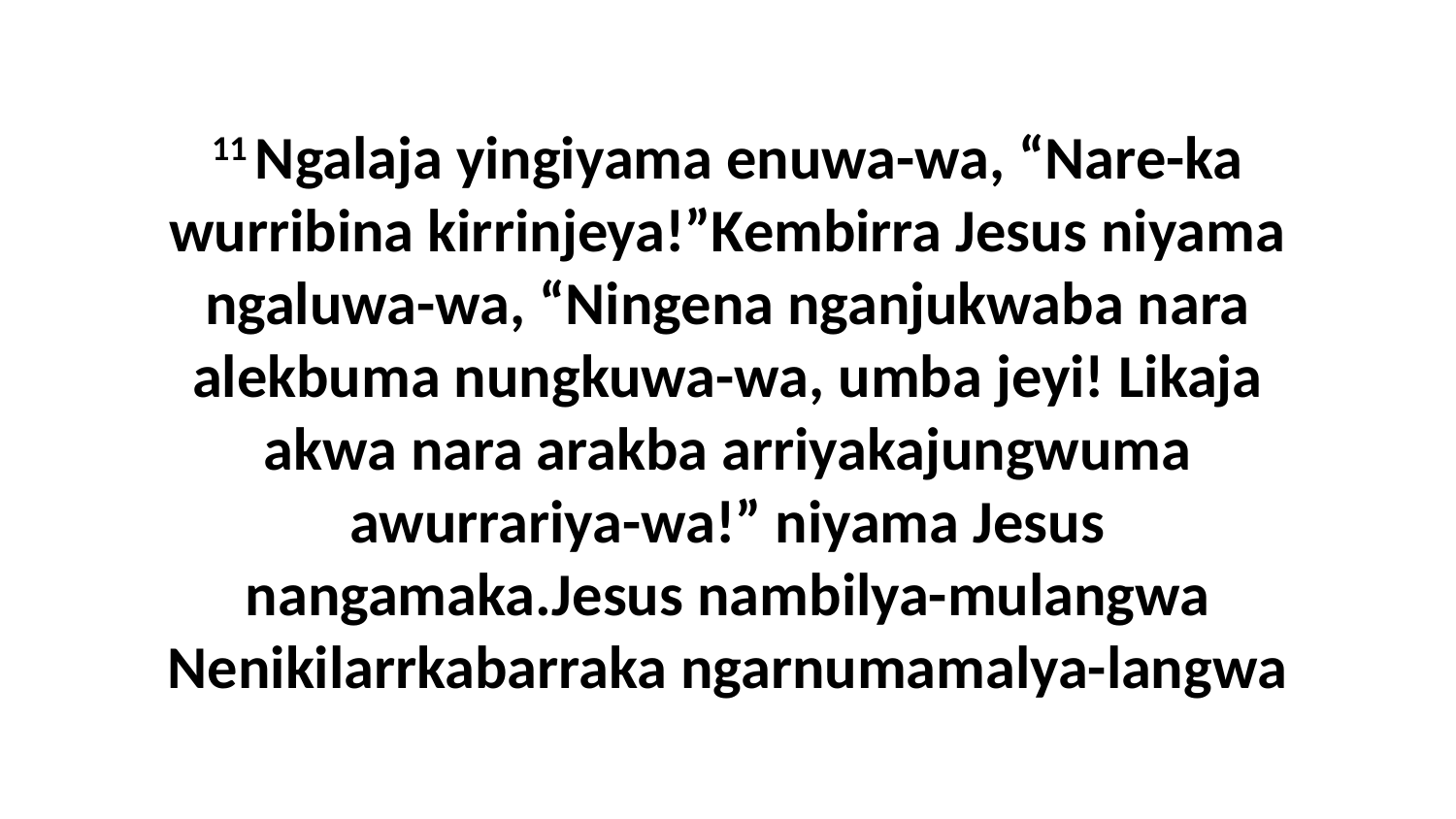

11 Ngalaja yingiyama enuwa-wa, “Nare-ka wurribina kirrinjeya!”Kembirra Jesus niyama ngaluwa-wa, “Ningena nganjukwaba nara alekbuma nungkuwa-wa, umba jeyi! Likaja akwa nara arakba arriyakajungwuma awurrariya-wa!” niyama Jesus nangamaka.Jesus nambilya-mulangwa Nenikilarrkabarraka ngarnumamalya-langwa